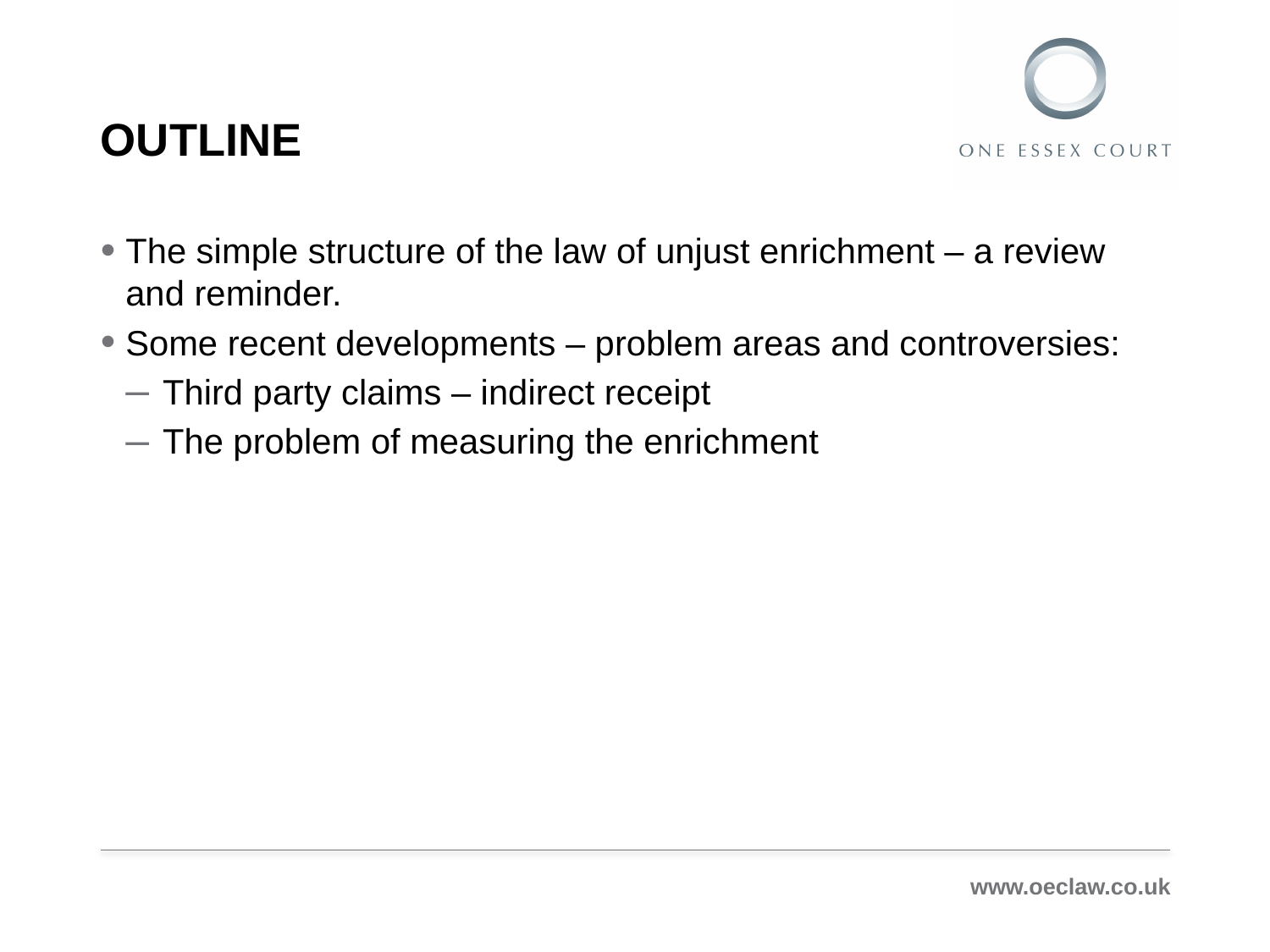

# Outline
The simple structure of the law of unjust enrichment – a review and reminder.
Some recent developments – problem areas and controversies:
Third party claims – indirect receipt
The problem of measuring the enrichment